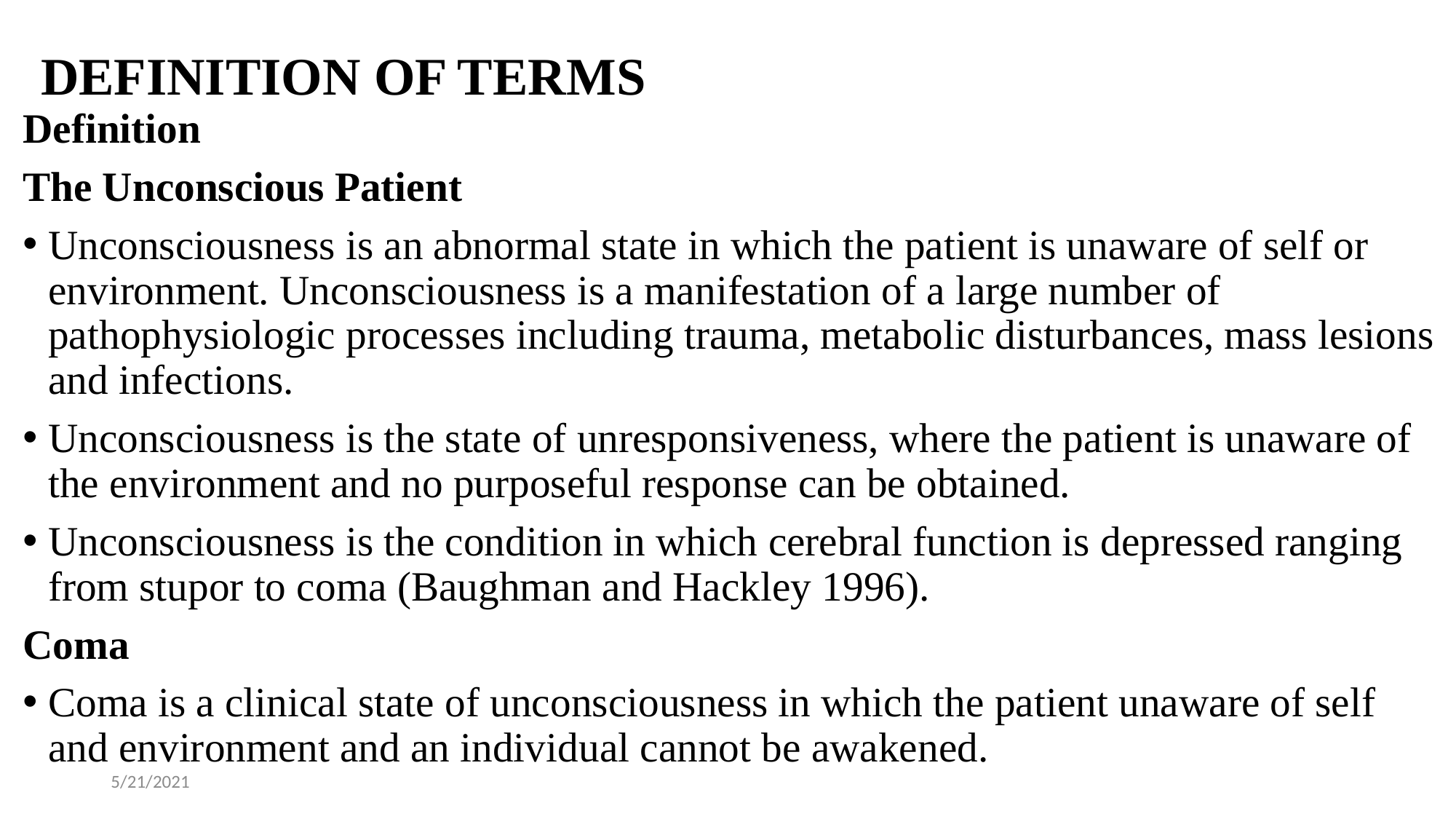

# DEFINITION OF TERMS
Definition
The Unconscious Patient
Unconsciousness is an abnormal state in which the patient is unaware of self or environment. Unconsciousness is a manifestation of a large number of pathophysiologic processes including trauma, metabolic disturbances, mass lesions and infections.
Unconsciousness is the state of unresponsiveness, where the patient is unaware of the environment and no purposeful response can be obtained.
Unconsciousness is the condition in which cerebral function is depressed ranging from stupor to coma (Baughman and Hackley 1996).
Coma
Coma is a clinical state of unconsciousness in which the patient unaware of self and environment and an individual cannot be awakened.
5/21/2021